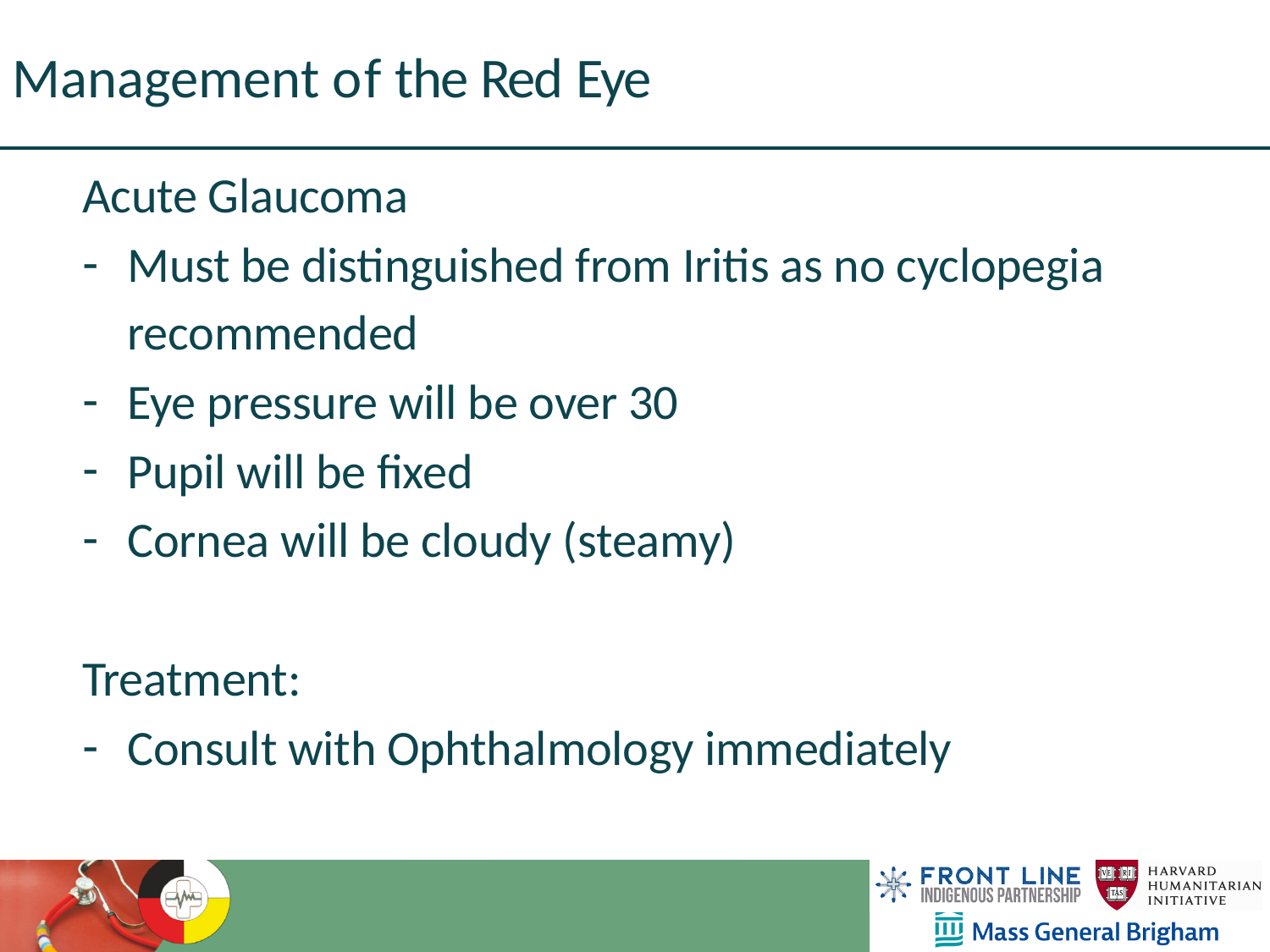

Management of the Red Eye
Acute Glaucoma
Must be distinguished from Iritis as no cyclopegia recommended
Eye pressure will be over 30
Pupil will be ﬁxed
Cornea will be cloudy (steamy)

Treatment:
Consult with Ophthalmology immediately